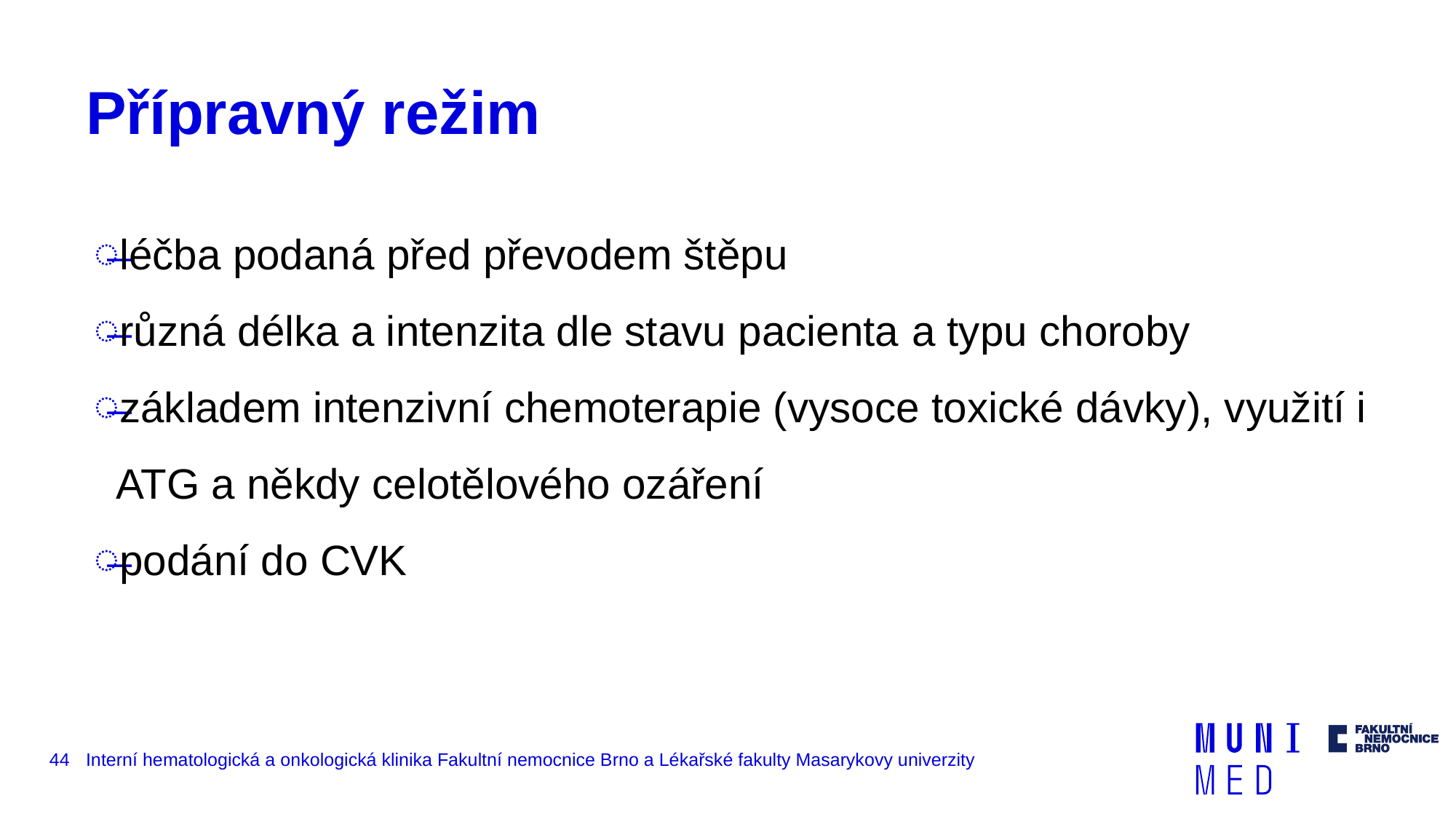

# Přípravný režim
léčba podaná před převodem štěpu
různá délka a intenzita dle stavu pacienta a typu choroby
základem intenzivní chemoterapie (vysoce toxické dávky), využití i ATG a někdy celotělového ozáření
podání do CVK

44
Interní hematologická a onkologická klinika Fakultní nemocnice Brno a Lékařské fakulty Masarykovy univerzity